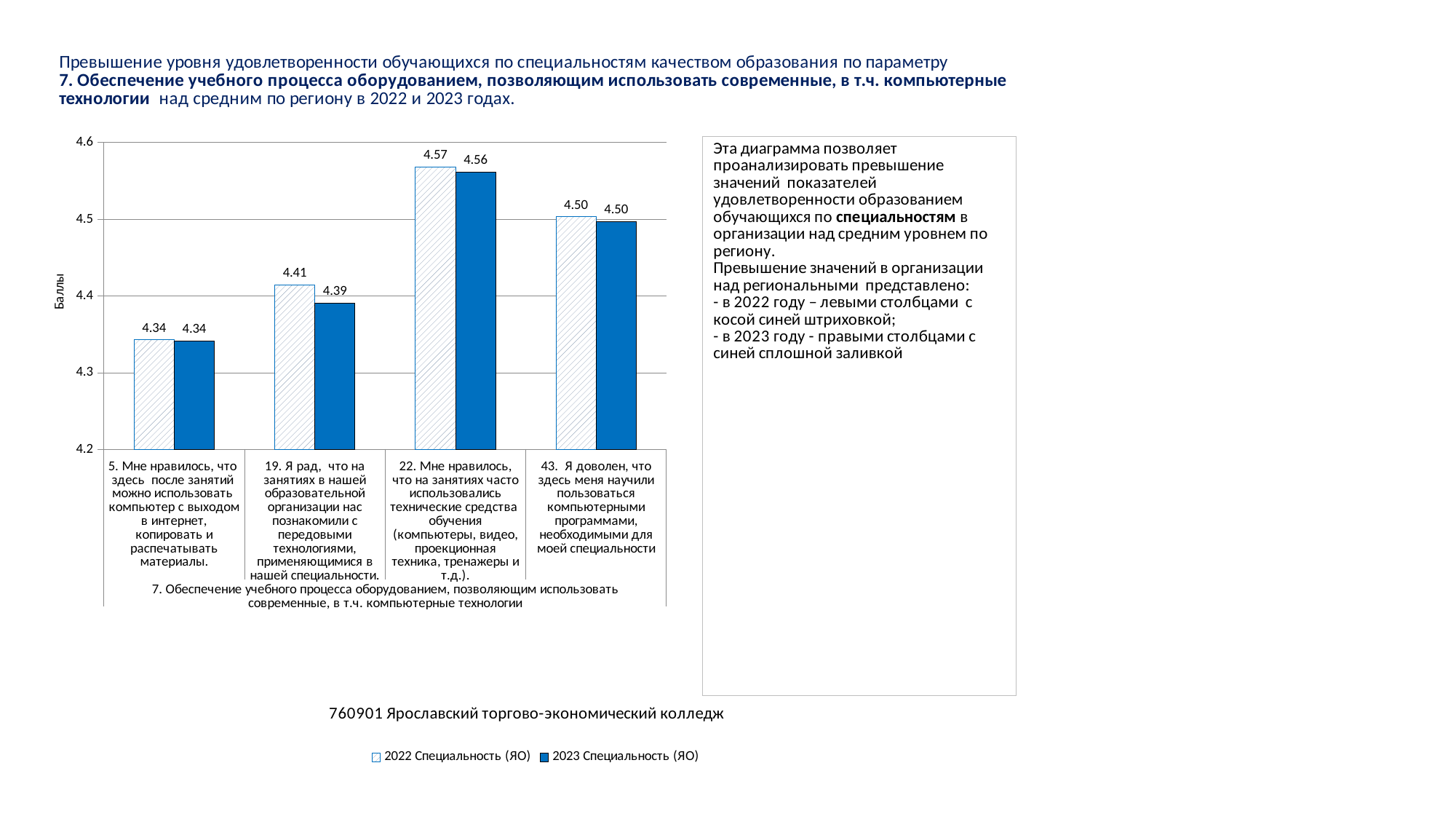

### Chart

| Category | 2022 Специальность (ЯО) | 2023 Специальность (ЯО) |
|---|---|---|
| 5. Мне нравилось, что  здесь  после занятий  можно использовать  компьютер с выходом в интернет, копировать и распечатывать материалы. | 4.34323971260614 | 4.341898269533298 |
| 19. Я рад,  что на занятиях в нашей образовательной организации нас познакомили с передовыми технологиями, применяющимися в нашей специальности. | 4.414652732418898 | 4.3908757210277924 |
| 22. Мне нравилось, что на занятиях часто использовались технические средства  обучения (компьютеры, видео, проекционная техника, тренажеры и т.д.). | 4.568364903113434 | 4.561510225485055 |
| 43.  Я доволен, что здесь меня научили пользоваться компьютерными программами, необходимыми для моей специальности | 4.503265839320705 | 4.497011012060828 |